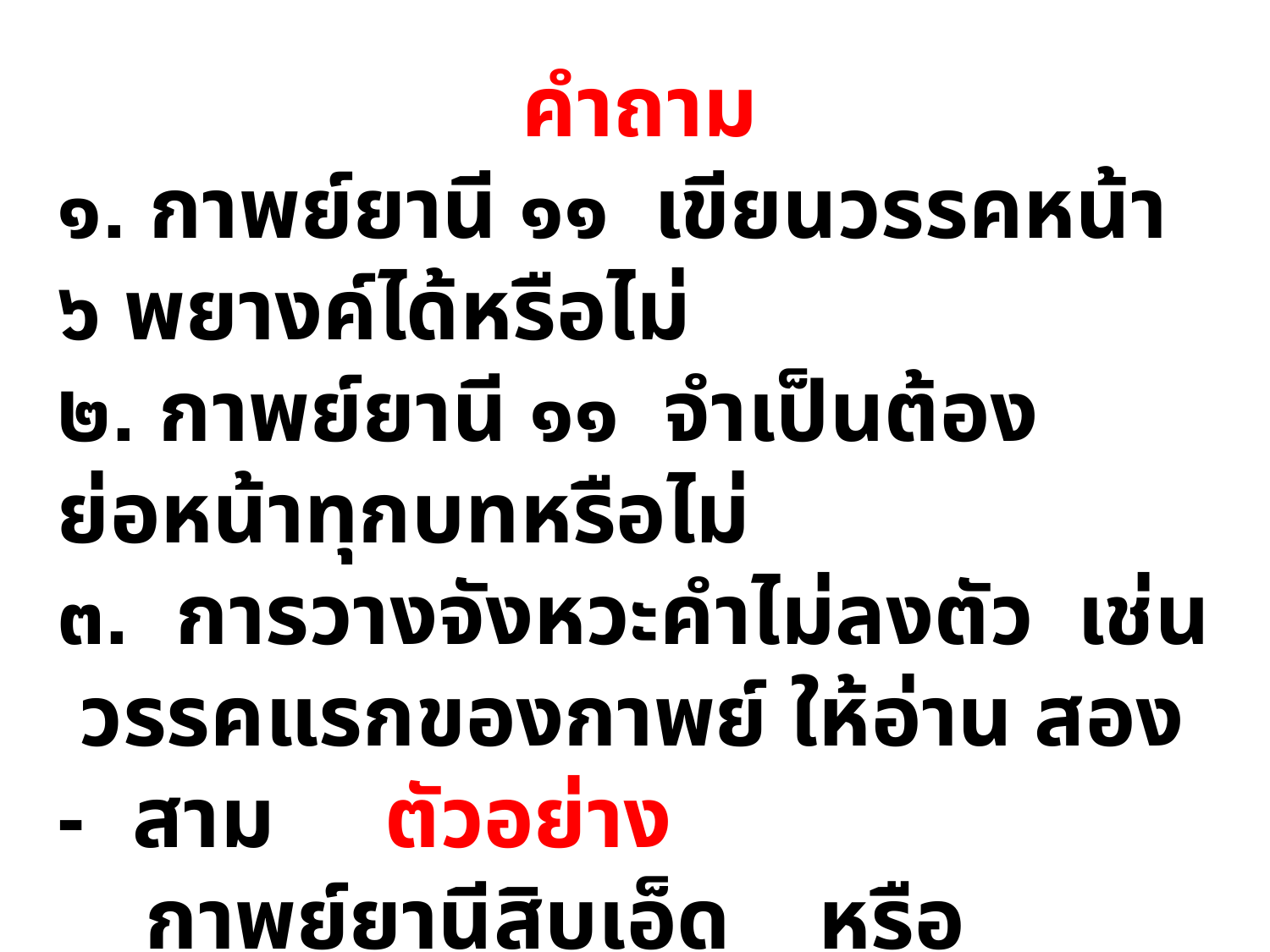

คำถาม
๑. กาพย์ยานี ๑๑  เขียนวรรคหน้า ๖ พยางค์ได้หรือไม่
๒. กาพย์ยานี ๑๑  จำเป็นต้องย่อหน้าทุกบทหรือไม่
๓.  การวางจังหวะคำไม่ลงตัว  เช่น  วรรคแรกของกาพย์ ให้อ่าน สอง -  สาม     ตัวอย่าง
    กาพย์ยานีสิบเอ็ด    หรือ   ธรรมชาติงดงาม
แต่งอย่างนี้มีทำให้เสียคะแนนหรือไม่